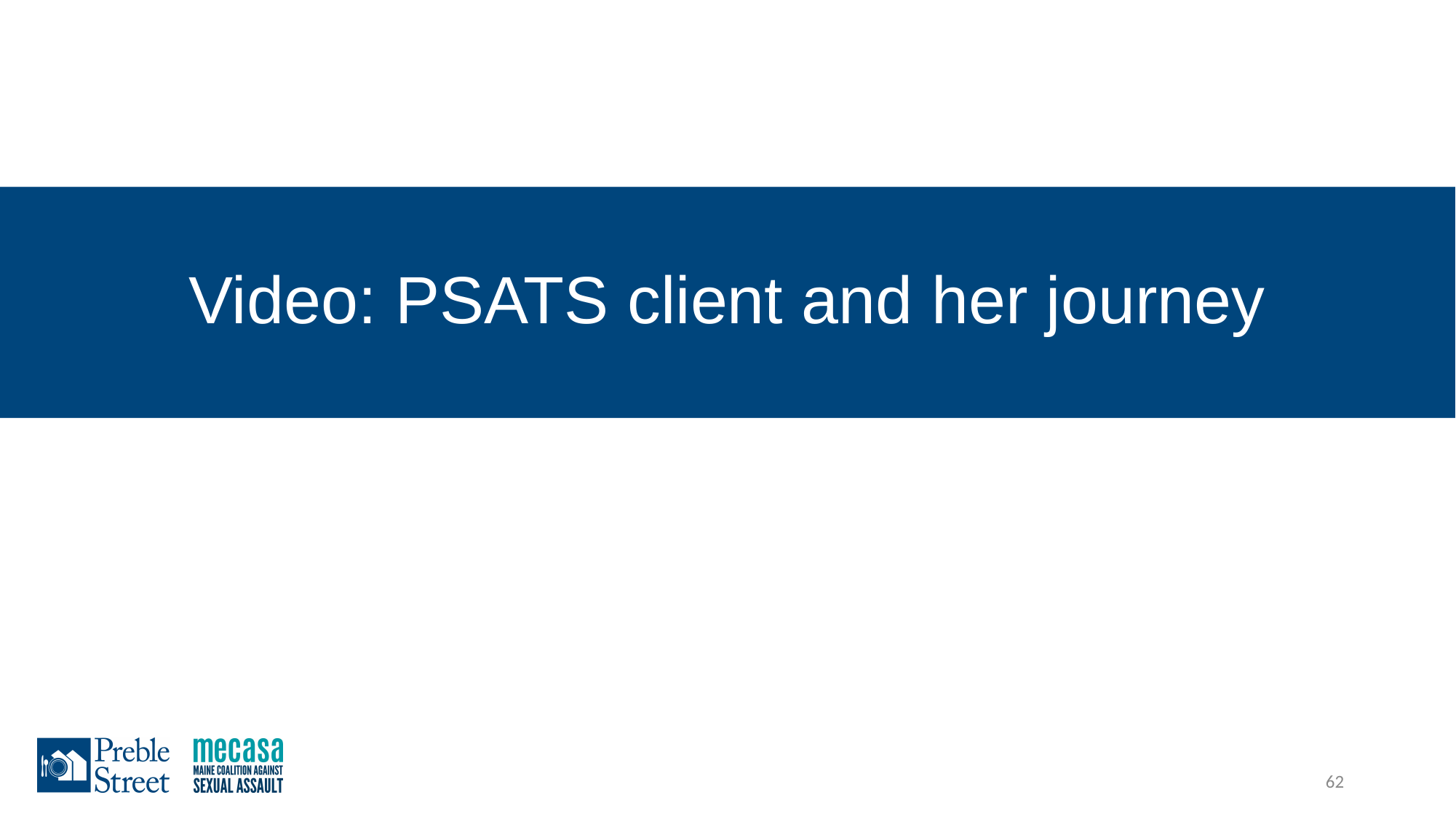

# Video: PSATS client and her journey
62